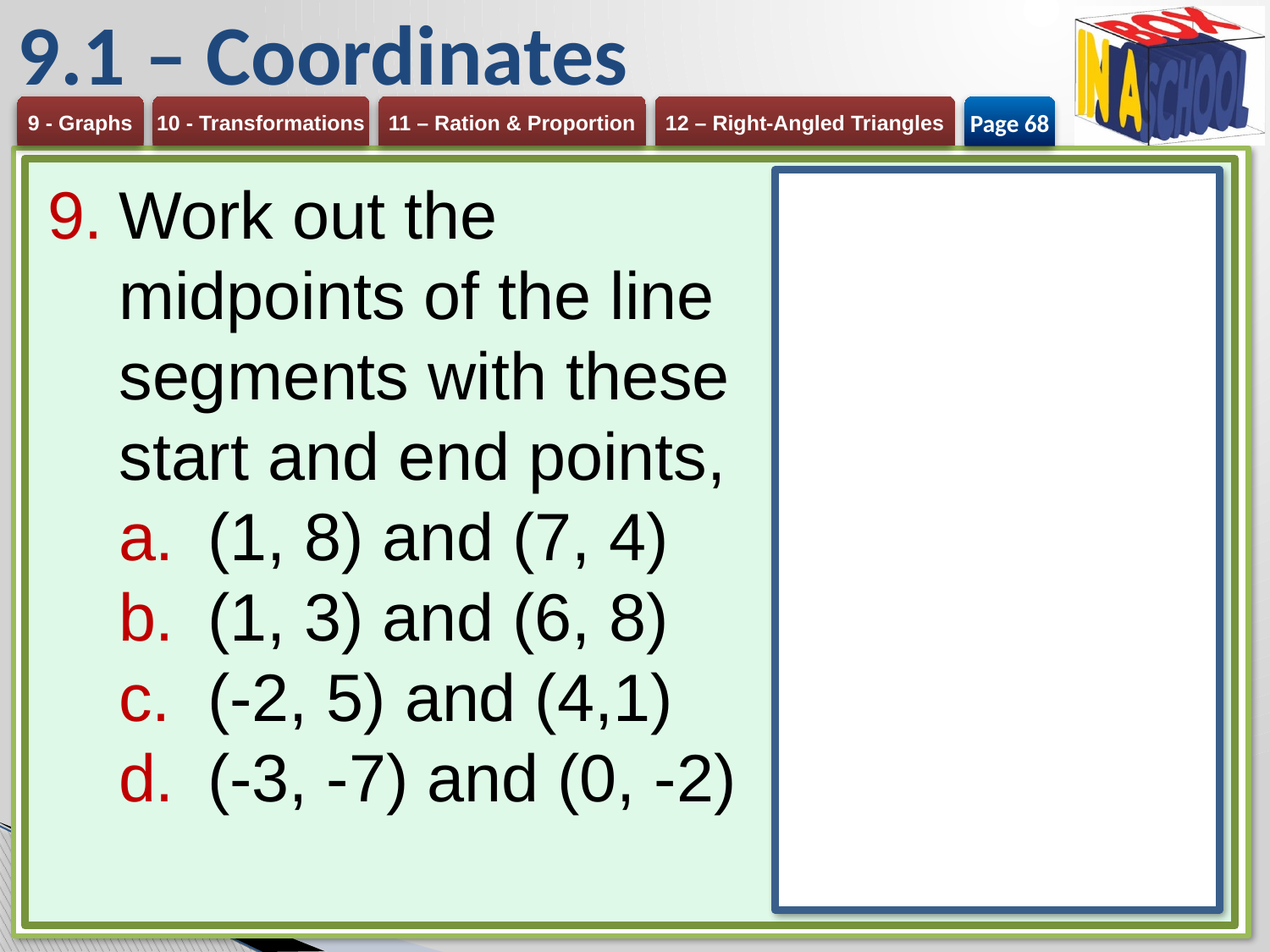

# 9.1 – Coordinates
Page 68
Work out the midpoints of the line segments with these start and end points,
(1, 8) and (7, 4)
(1, 3) and (6, 8)
(-2, 5) and (4,1)
(-3, -7) and (0, -2)